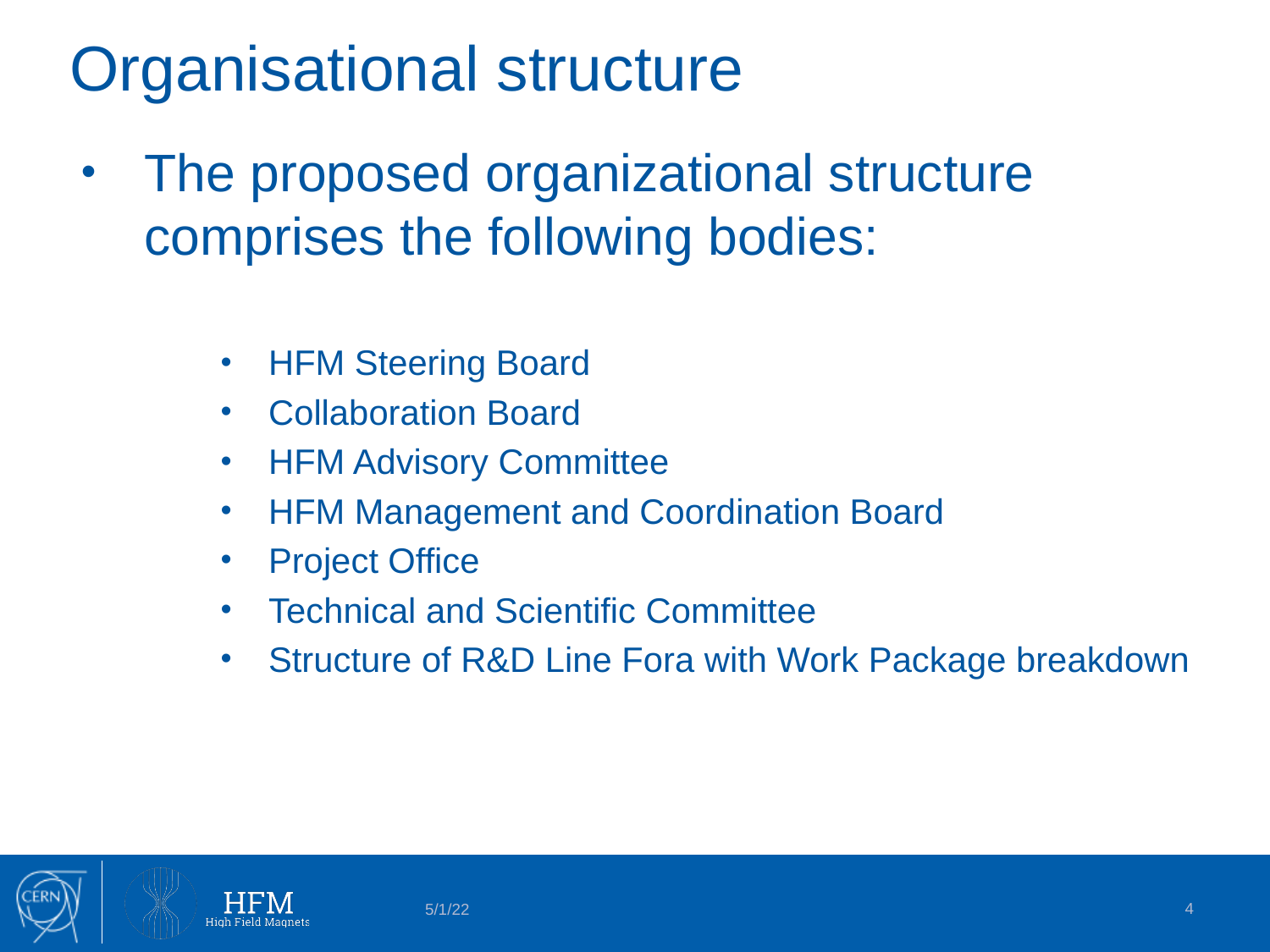

# Organisational structure
The proposed organizational structure comprises the following bodies:

HFM Steering Board
Collaboration Board
HFM Advisory Committee
HFM Management and Coordination Board
Project Office
Technical and Scientific Committee
Structure of R&D Line Fora with Work Package breakdown

4
5/1/22